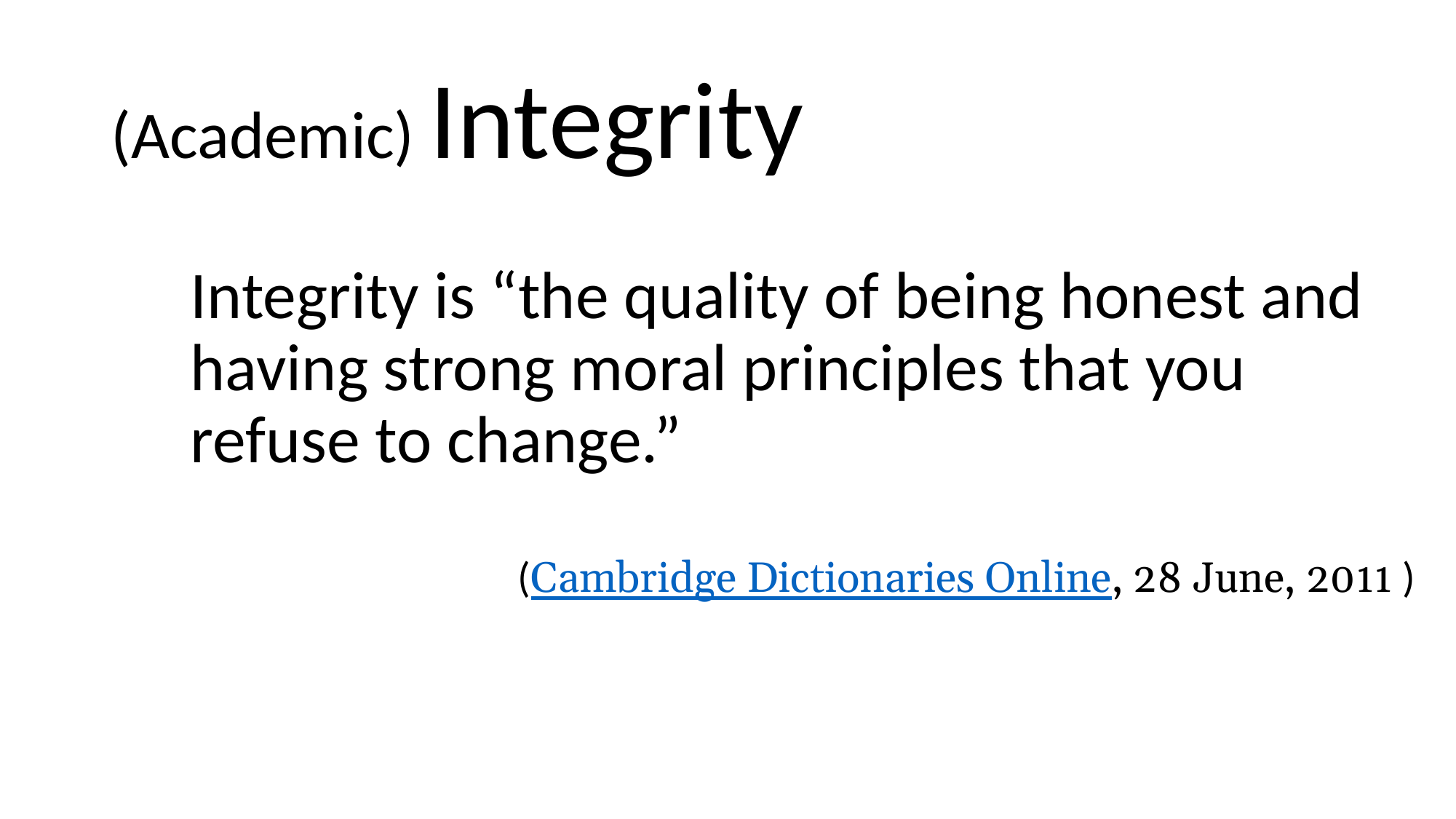

# (Academic) Integrity
Integrity is “the quality of being honest and having strong moral principles that you refuse to change.”

			(Cambridge Dictionaries Online, 28 June, 2011 )